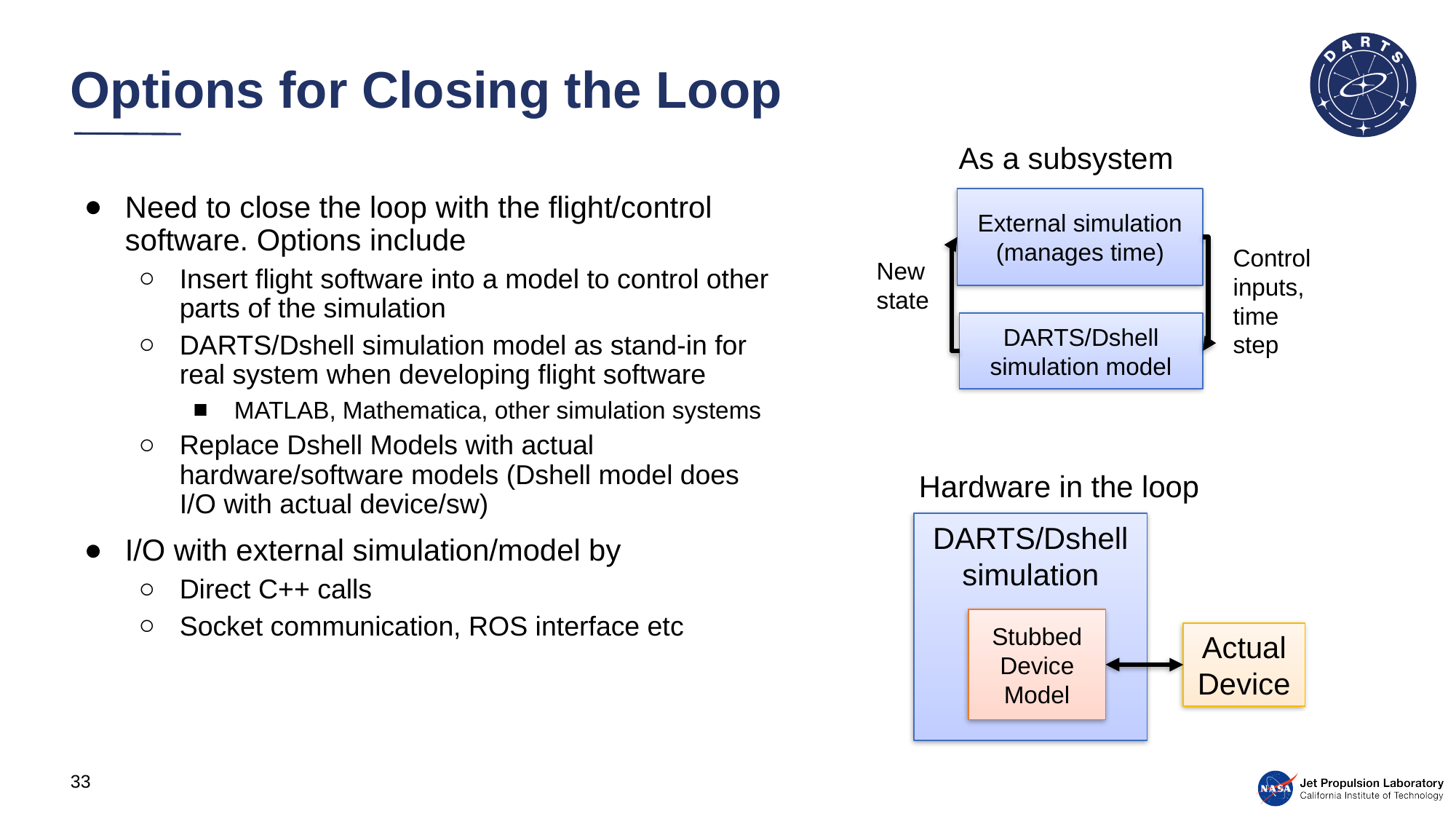

# Options for Closing the Loop
As a subsystem
External simulation
(manages time)
Control inputs, time step
New
state
DARTS/Dshell simulation model
Hardware in the loop
DARTS/Dshell simulation

Stubbed Device Model
Actual Device
Need to close the loop with the flight/control software. Options include
Insert flight software into a model to control other parts of the simulation
DARTS/Dshell simulation model as stand-in for real system when developing flight software
MATLAB, Mathematica, other simulation systems
Replace Dshell Models with actual hardware/software models (Dshell model does I/O with actual device/sw)
I/O with external simulation/model by
Direct C++ calls
Socket communication, ROS interface etc
33